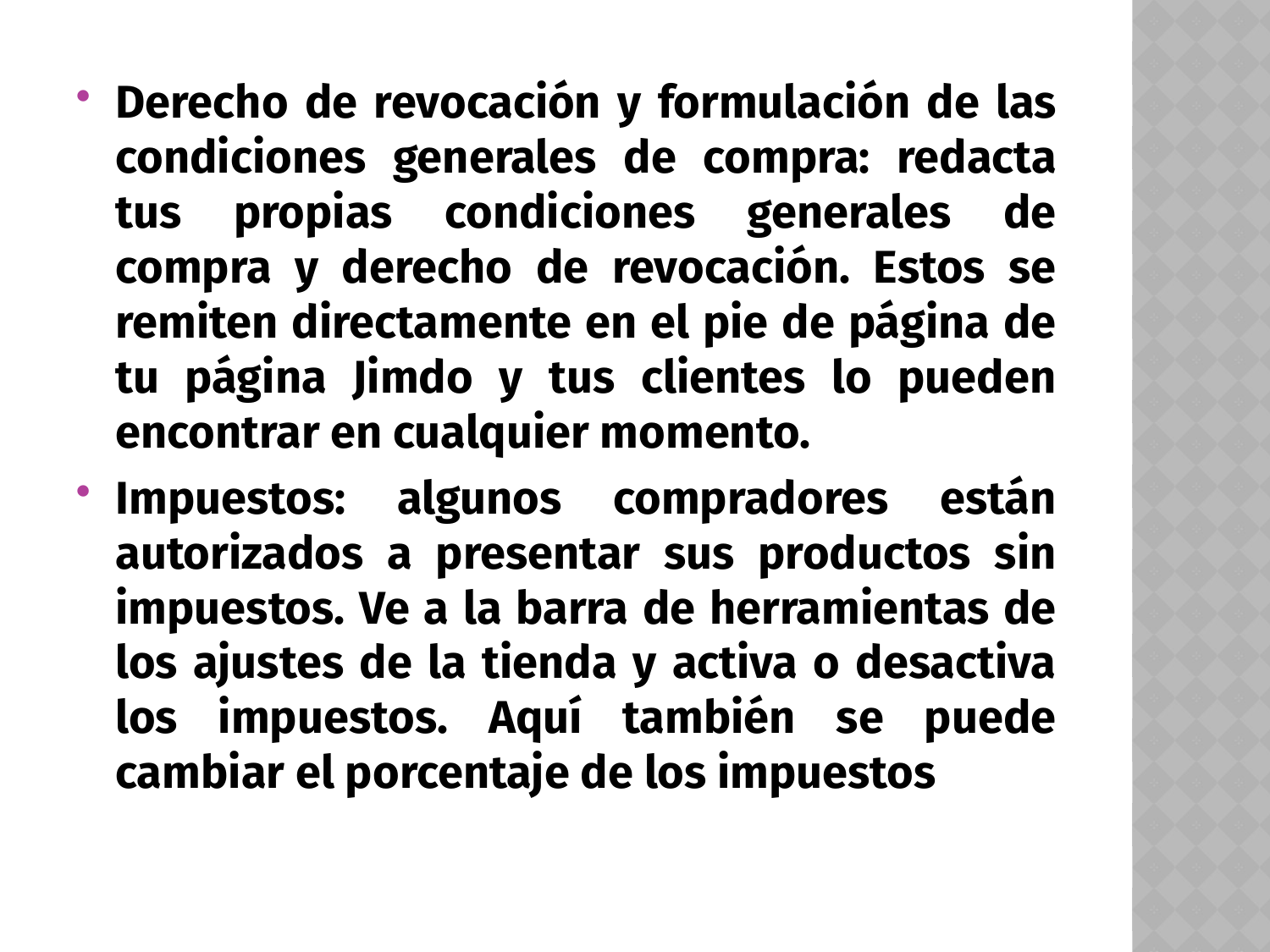

Derecho de revocación y formulación de las condiciones generales de compra: redacta tus propias condiciones generales de compra y derecho de revocación. Estos se remiten directamente en el pie de página de tu página Jimdo y tus clientes lo pueden encontrar en cualquier momento.
Impuestos: algunos compradores están autorizados a presentar sus productos sin impuestos. Ve a la barra de herramientas de los ajustes de la tienda y activa o desactiva los impuestos. Aquí también se puede cambiar el porcentaje de los impuestos